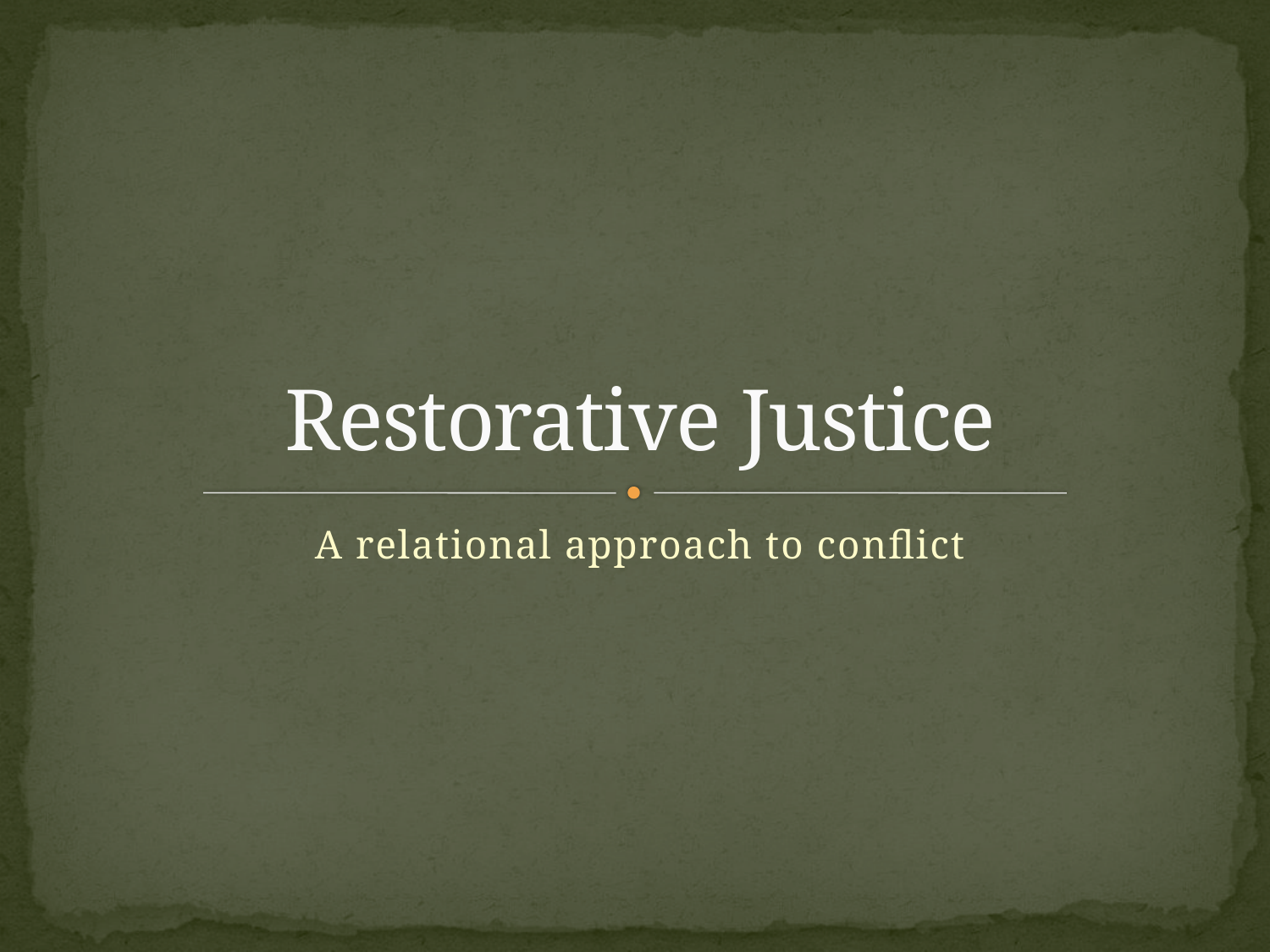

# Restorative Justice
A relational approach to conflict